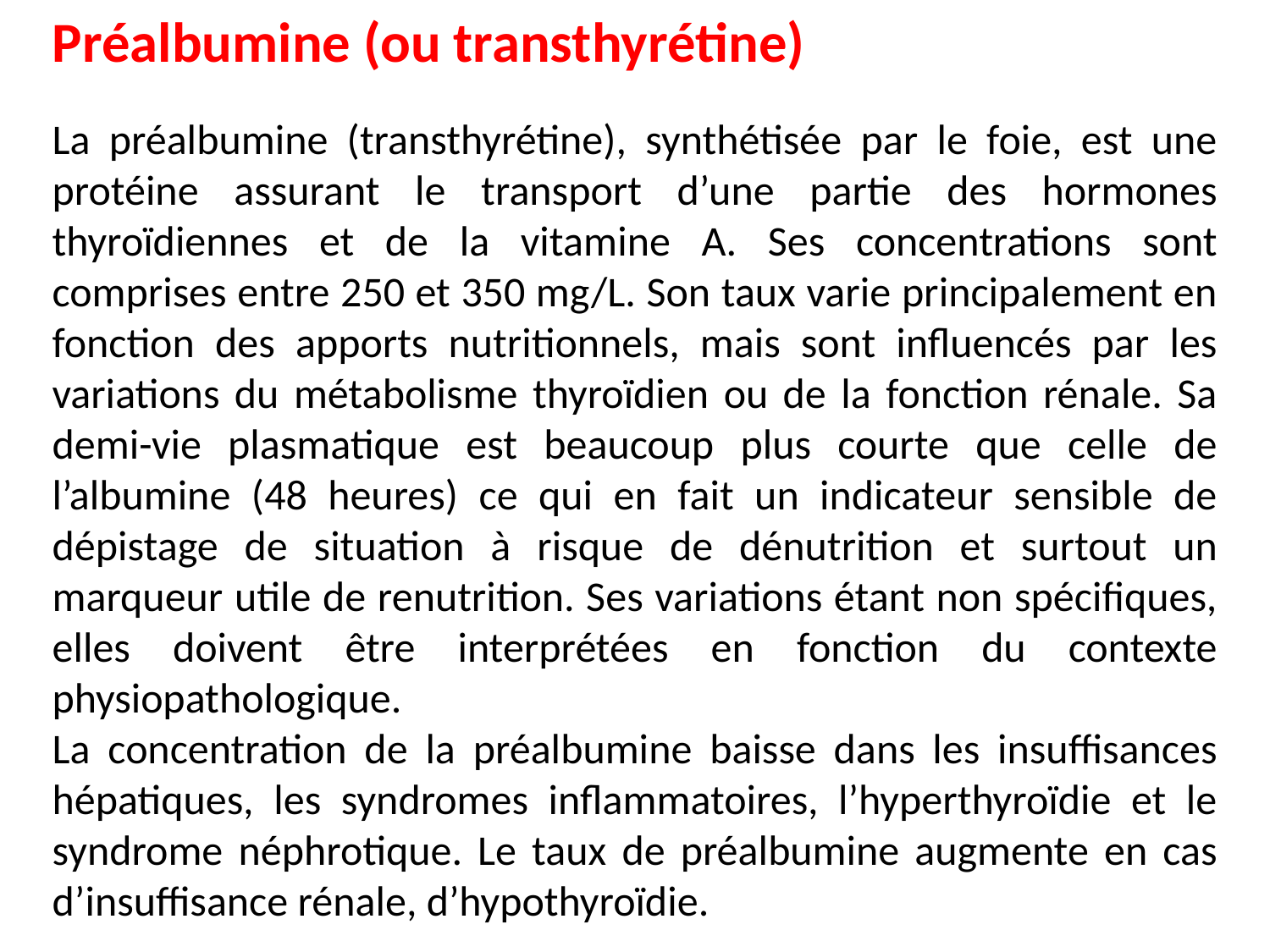

Préalbumine (ou transthyrétine)

La préalbumine (transthyrétine), synthétisée par le foie, est une protéine assurant le transport d’une partie des hormones thyroïdiennes et de la vitamine A. Ses concentrations sont comprises entre 250 et 350 mg/L. Son taux varie principalement en fonction des apports nutritionnels, mais sont influencés par les variations du métabolisme thyroïdien ou de la fonction rénale. Sa demi-vie plasmatique est beaucoup plus courte que celle de l’albumine (48 heures) ce qui en fait un indicateur sensible de dépistage de situation à risque de dénutrition et surtout un marqueur utile de renutrition. Ses variations étant non spécifiques, elles doivent être interprétées en fonction du contexte physiopathologique.
La concentration de la préalbumine baisse dans les insuffisances hépatiques, les syndromes inflammatoires, l’hyperthyroïdie et le syndrome néphrotique. Le taux de préalbumine augmente en cas d’insuffisance rénale, d’hypothyroïdie.